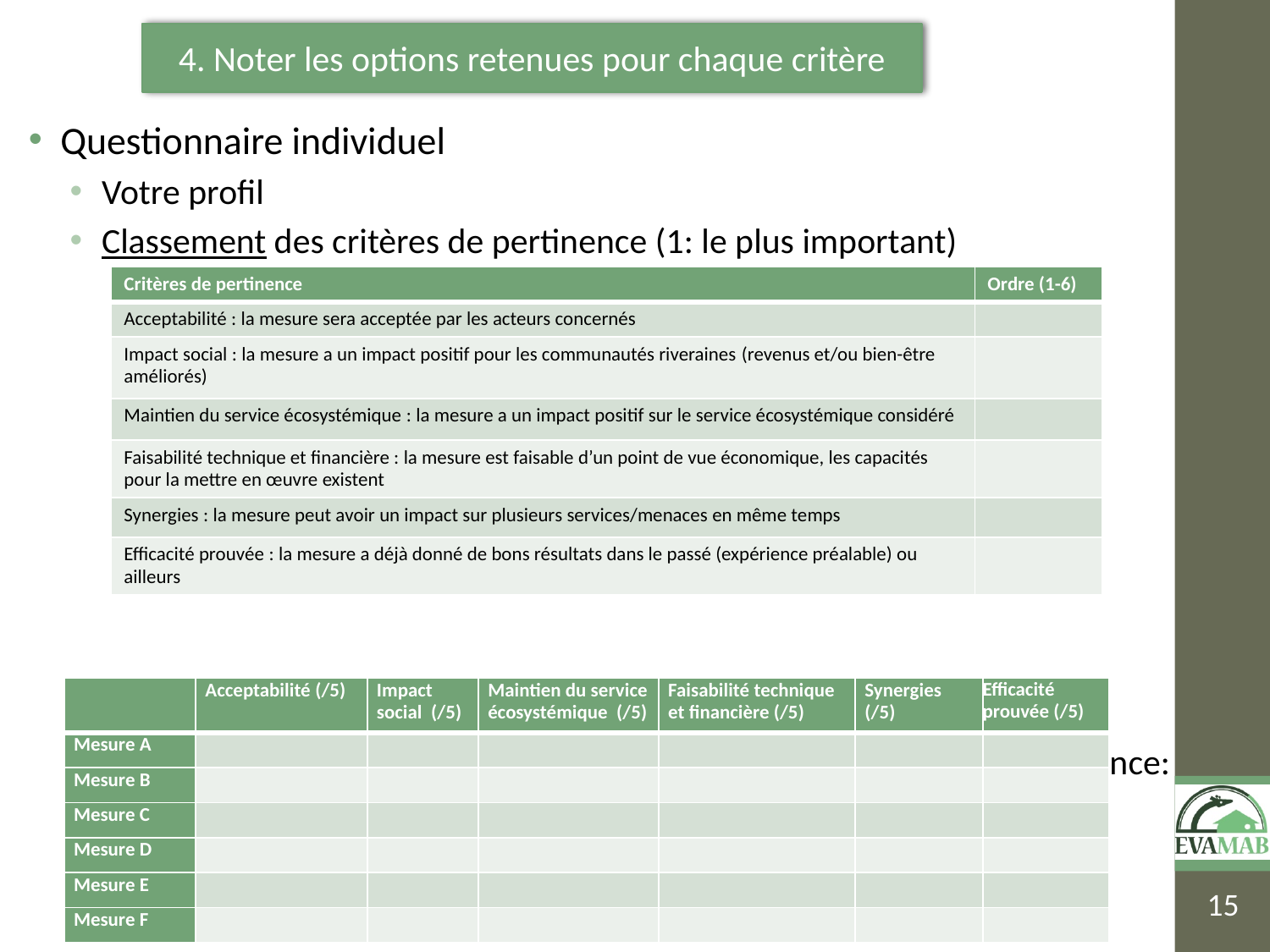

4. Noter les options retenues pour chaque critère
Questionnaire individuel
Votre profil
Classement des critères de pertinence (1: le plus important)

Attribution de notes à chaque mesure (de 0 à 5), par critère de pertinence:

| Critères de pertinence | Ordre (1-6) |
| --- | --- |
| Acceptabilité : la mesure sera acceptée par les acteurs concernés |  |
| Impact social : la mesure a un impact positif pour les communautés riveraines (revenus et/ou bien-être améliorés) |  |
| Maintien du service écosystémique : la mesure a un impact positif sur le service écosystémique considéré |  |
| Faisabilité technique et financière : la mesure est faisable d’un point de vue économique, les capacités pour la mettre en œuvre existent |  |
| Synergies : la mesure peut avoir un impact sur plusieurs services/menaces en même temps |  |
| Efficacité prouvée : la mesure a déjà donné de bons résultats dans le passé (expérience préalable) ou ailleurs |  |
|  | Acceptabilité (/5) | Impact social  (/5) | Maintien du service écosystémique  (/5) | Faisabilité technique et financière (/5) | Synergies (/5) | Efficacité prouvée (/5) |
| --- | --- | --- | --- | --- | --- | --- |
| Mesure A |  |  |  |  |  |  |
| Mesure B |  |  |  |  |  |  |
| Mesure C |  |  |  |  |  |  |
| Mesure D |  |  |  |  |  |  |
| Mesure E |  |  |  |  |  |  |
| Mesure F |  |  |  |  |  |  |
15